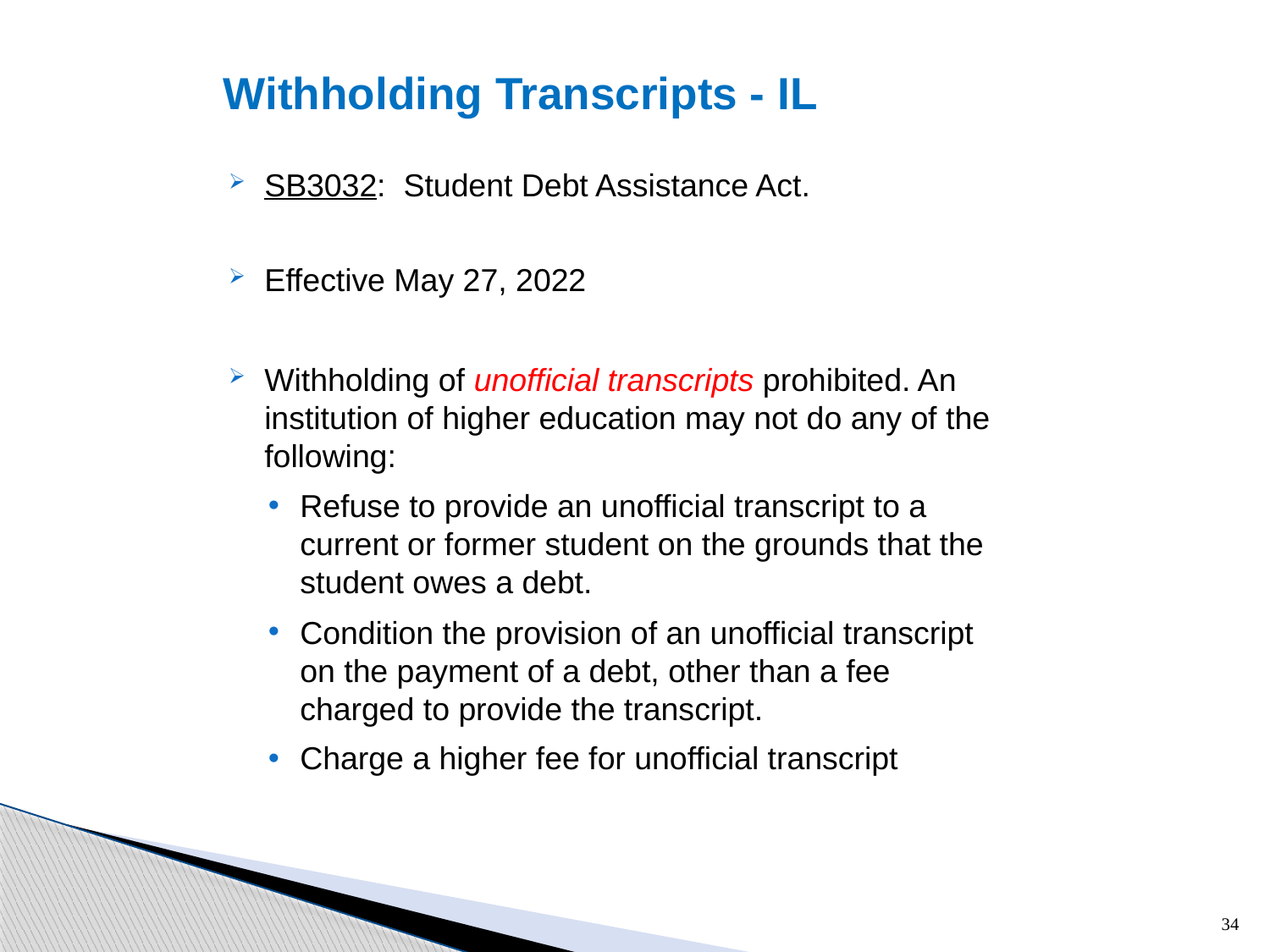

# Withholding Transcripts - IL
SB3032:  Student Debt Assistance Act.

Effective May 27, 2022

Withholding of unofficial transcripts prohibited. An institution of higher education may not do any of the following:
Refuse to provide an unofficial transcript to a current or former student on the grounds that the student owes a debt.
Condition the provision of an unofficial transcript on the payment of a debt, other than a fee charged to provide the transcript.
Charge a higher fee for unofficial transcript

34